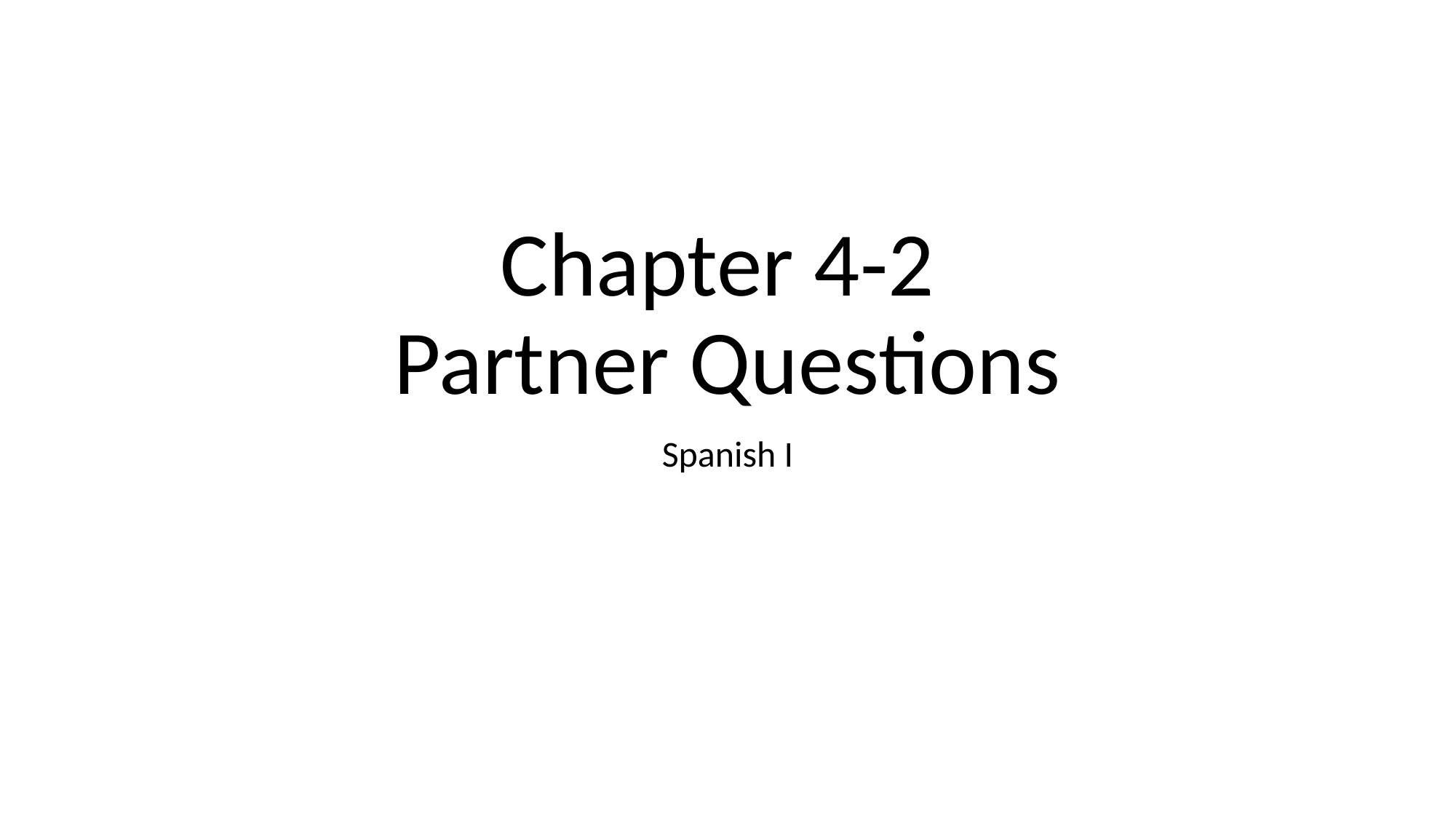

# Chapter 4-2 Partner Questions
Spanish I